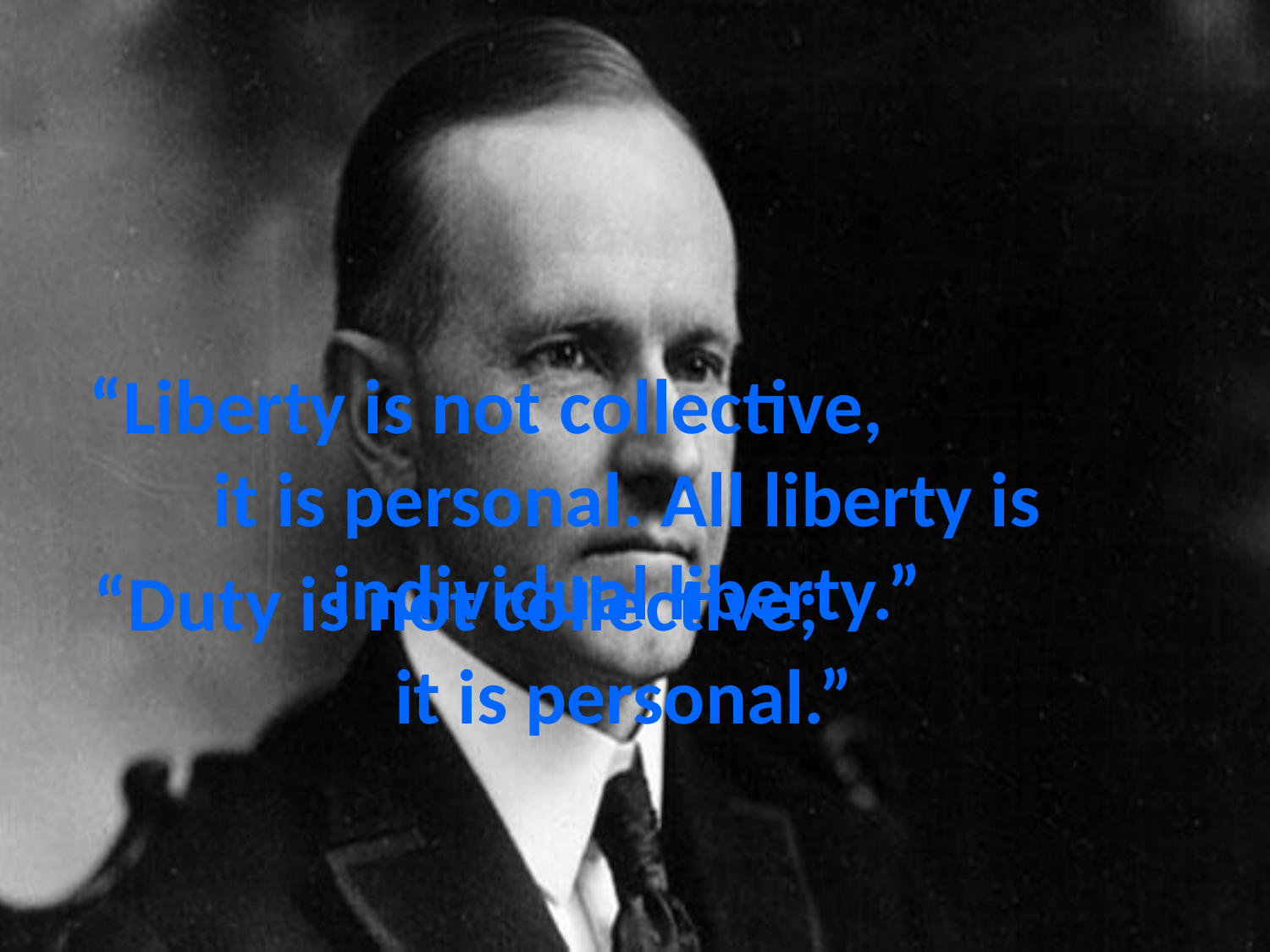

# “Liberty is not collective,                 it is personal. All liberty is individual liberty.”
“Duty is not collective;                    it is personal.”